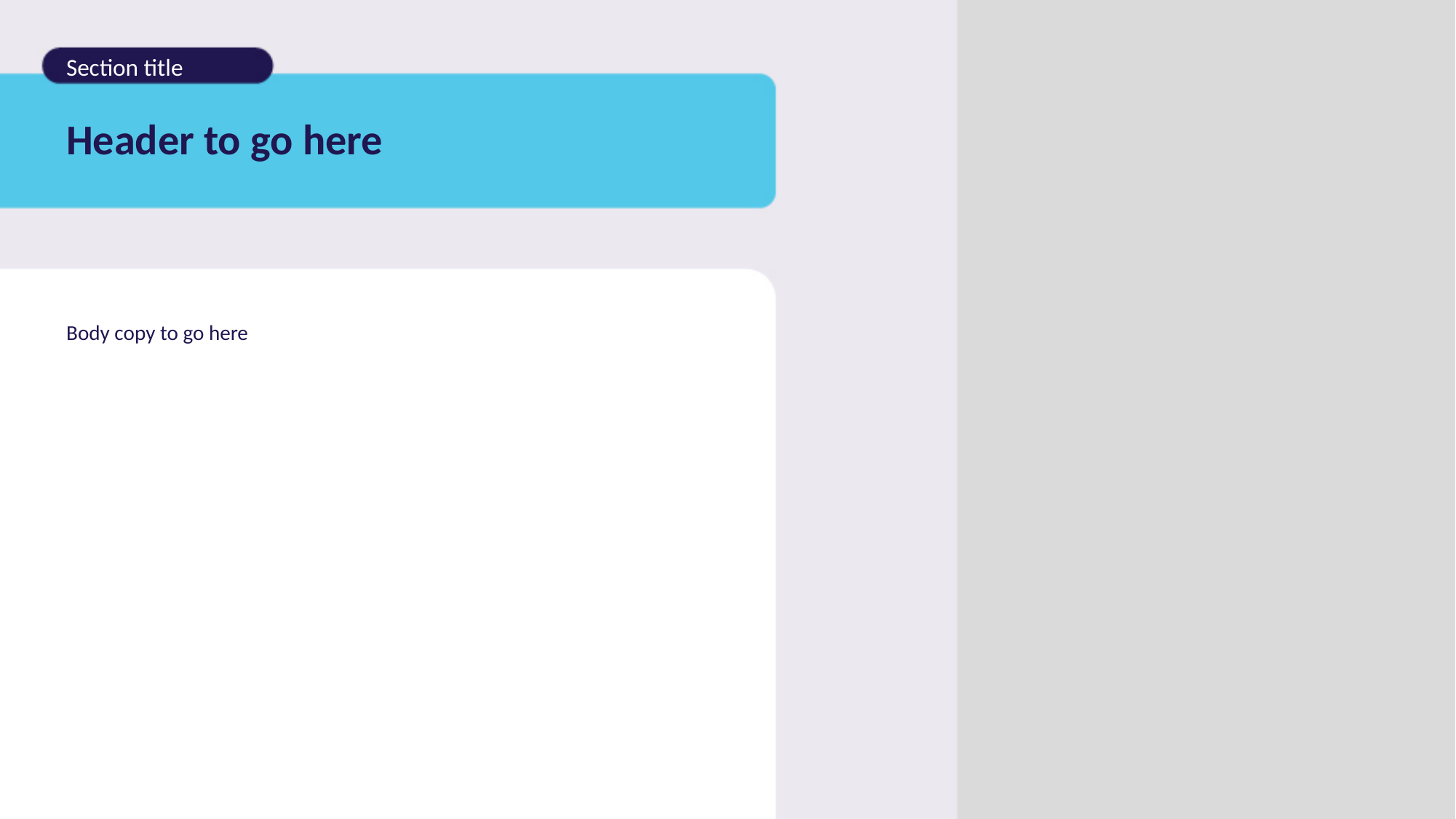

Section title
Header to go here
Body copy to go here